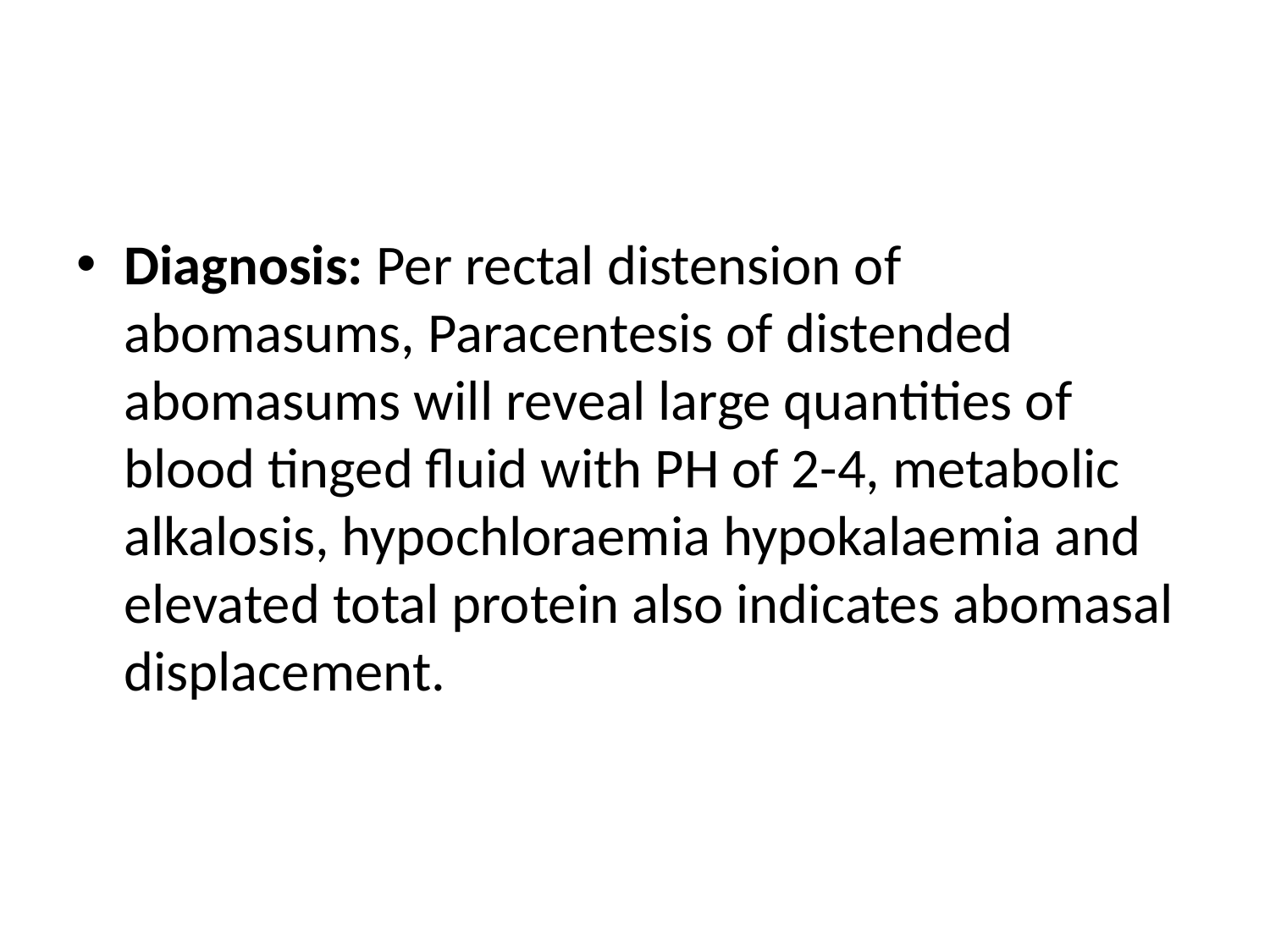

#
Diagnosis: Per rectal distension of abomasums, Paracentesis of distended abomasums will reveal large quantities of blood tinged fluid with PH of 2-4, metabolic alkalosis, hypochloraemia hypokalaemia and elevated total protein also indicates abomasal displacement.